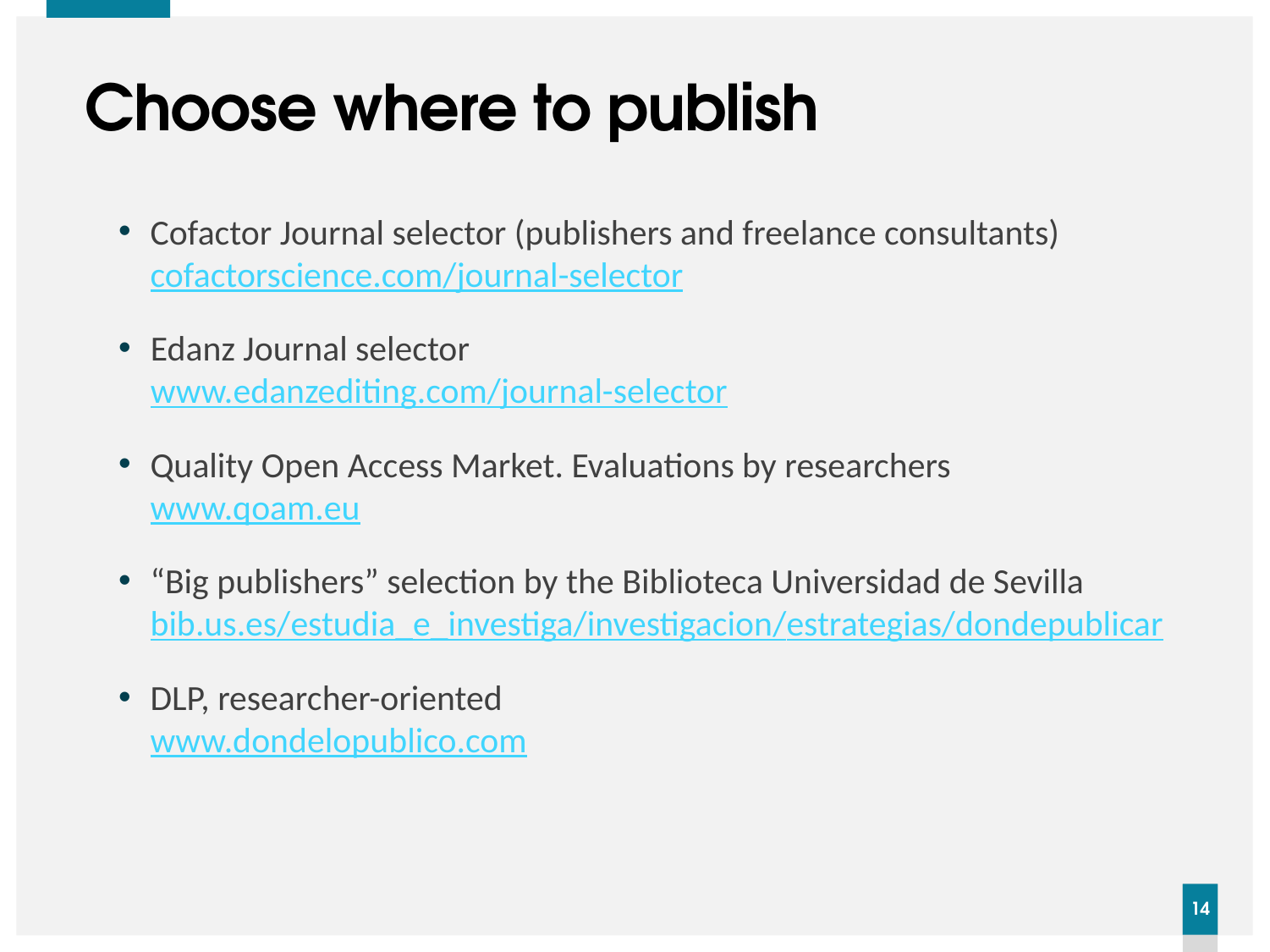

# Choose where to publish
Cofactor Journal selector (publishers and freelance consultants) cofactorscience.com/journal-selector
Edanz Journal selector
www.edanzediting.com/journal-selector
Quality Open Access Market. Evaluations by researchers
www.qoam.eu
“Big publishers” selection by the Biblioteca Universidad de Sevilla
bib.us.es/estudia_e_investiga/investigacion/estrategias/dondepublicar
DLP, researcher-oriented
www.dondelopublico.com